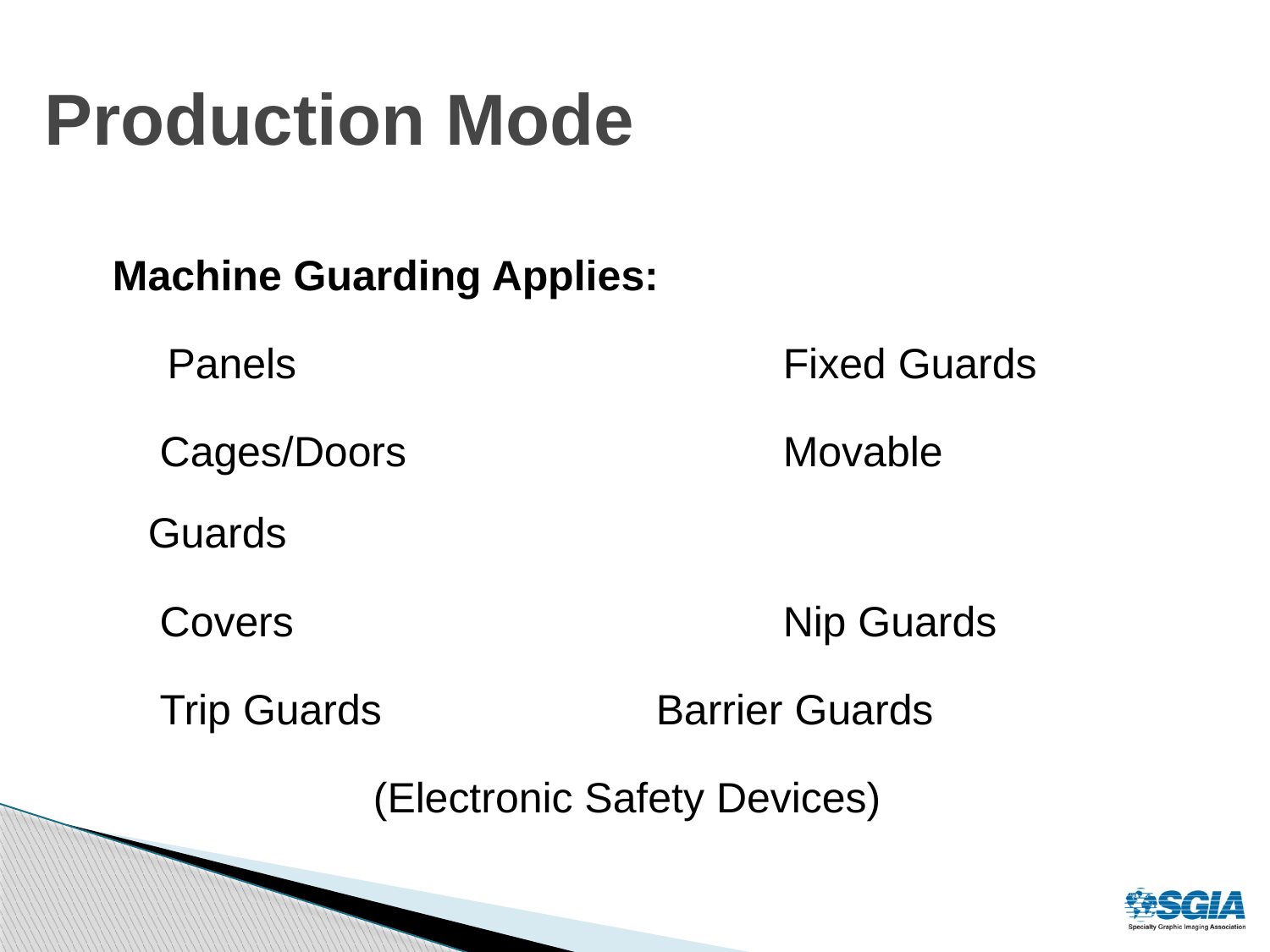

# Production Mode
Machine Guarding Applies:
	  Panels		     		Fixed Guards
    Cages/Doors 			Movable Guards
    Covers				Nip Guards
    Trip Guards			Barrier Guards
                      (Electronic Safety Devices)